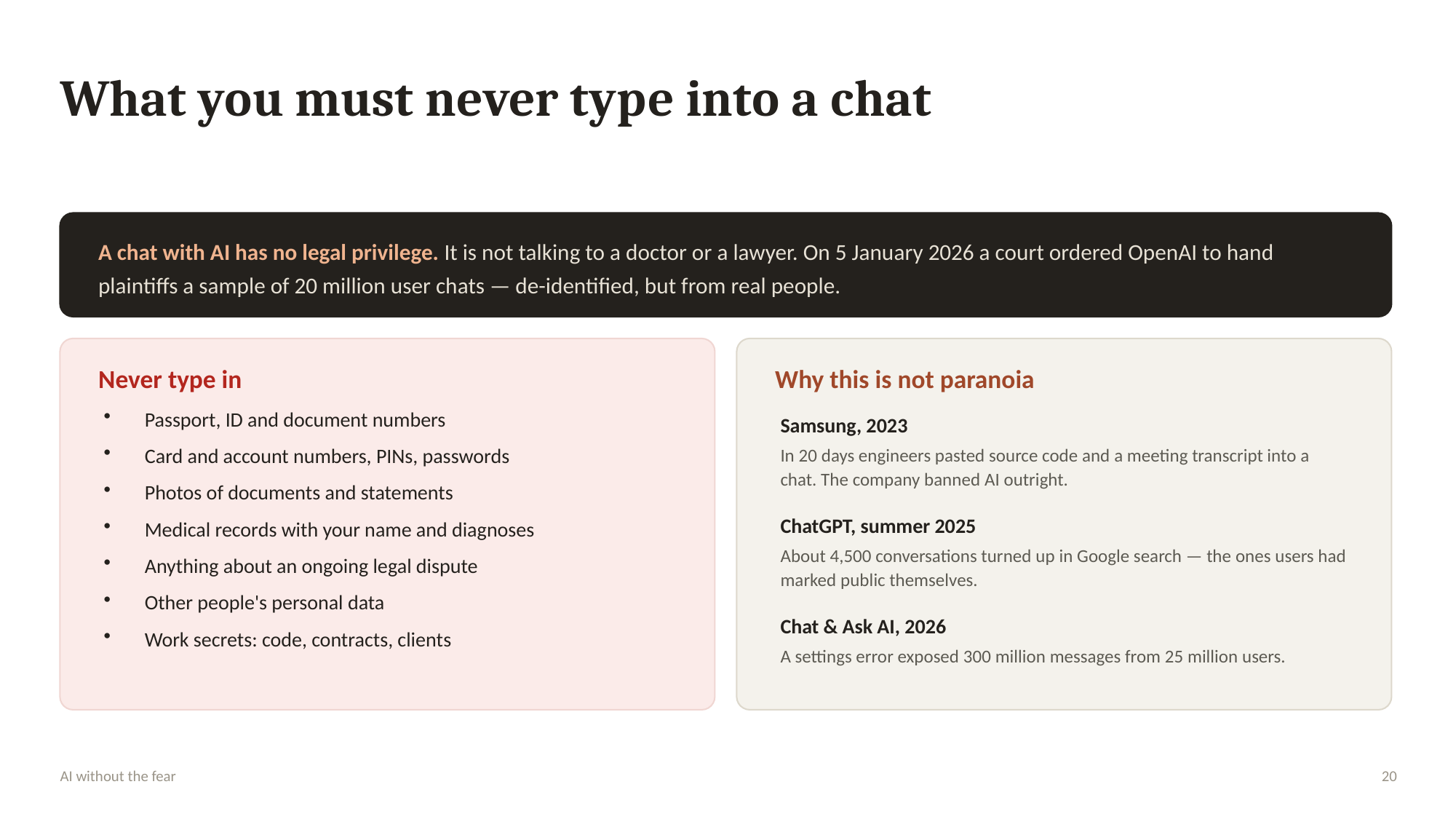

What you must never type into a chat

A chat with AI has no legal privilege. It is not talking to a doctor or a lawyer. On 5 January 2026 a court ordered OpenAI to hand plaintiffs a sample of 20 million user chats — de-identified, but from real people.

Never type in
Why this is not paranoia
Passport, ID and document numbers
Card and account numbers, PINs, passwords
Photos of documents and statements
Medical records with your name and diagnoses
Anything about an ongoing legal dispute
Other people's personal data
Work secrets: code, contracts, clients
Samsung, 2023
In 20 days engineers pasted source code and a meeting transcript into a chat. The company banned AI outright.
ChatGPT, summer 2025
About 4,500 conversations turned up in Google search — the ones users had marked public themselves.
Chat & Ask AI, 2026
A settings error exposed 300 million messages from 25 million users.
AI without the fear
20